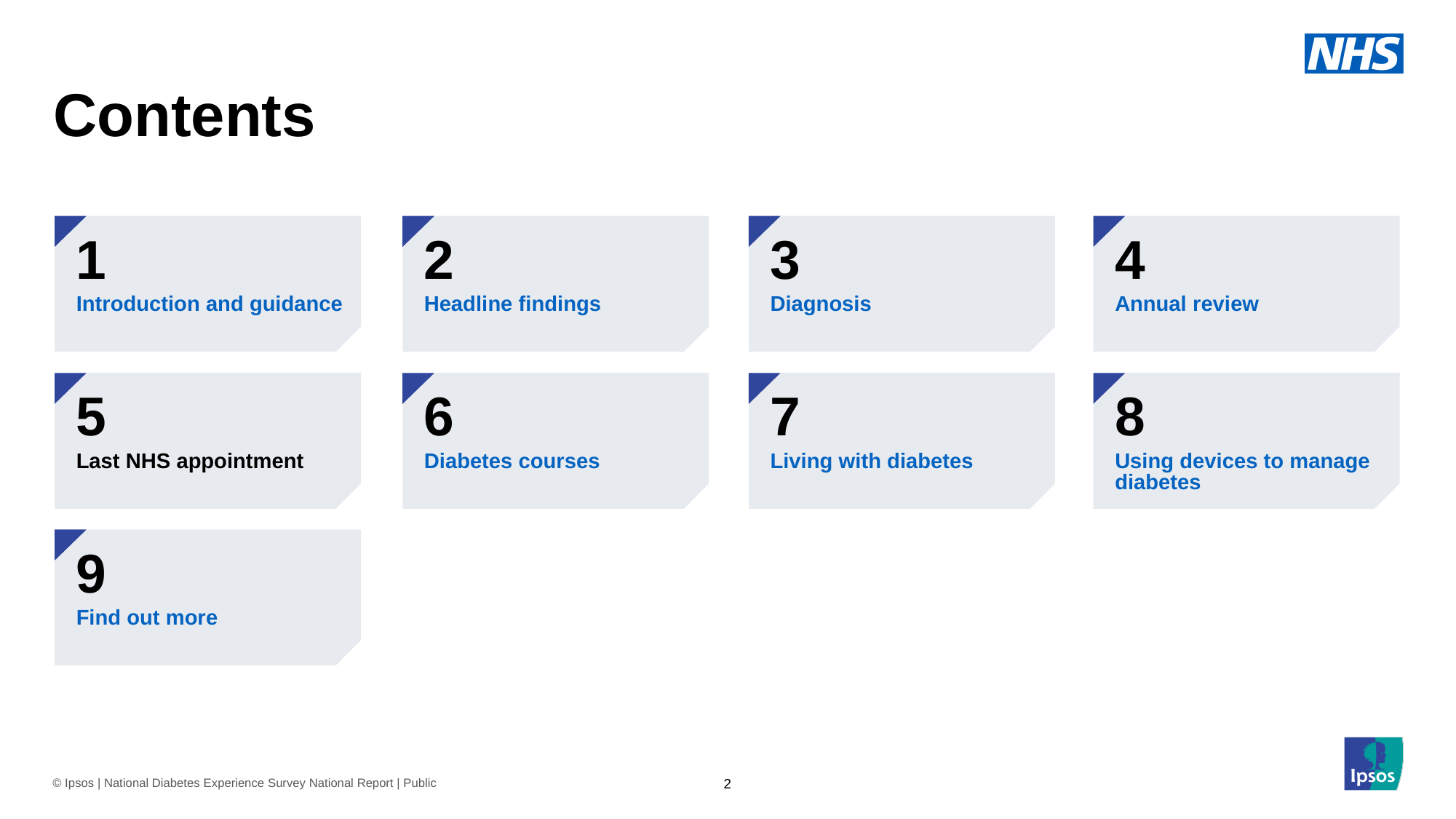

# Contents
1
Introduction and guidance
2
Headline findings
3
Diagnosis
4
Annual review

5
Last NHS appointment
6
Diabetes courses
7
Living with diabetes
8
Using devices to manage diabetes

9
Find out more